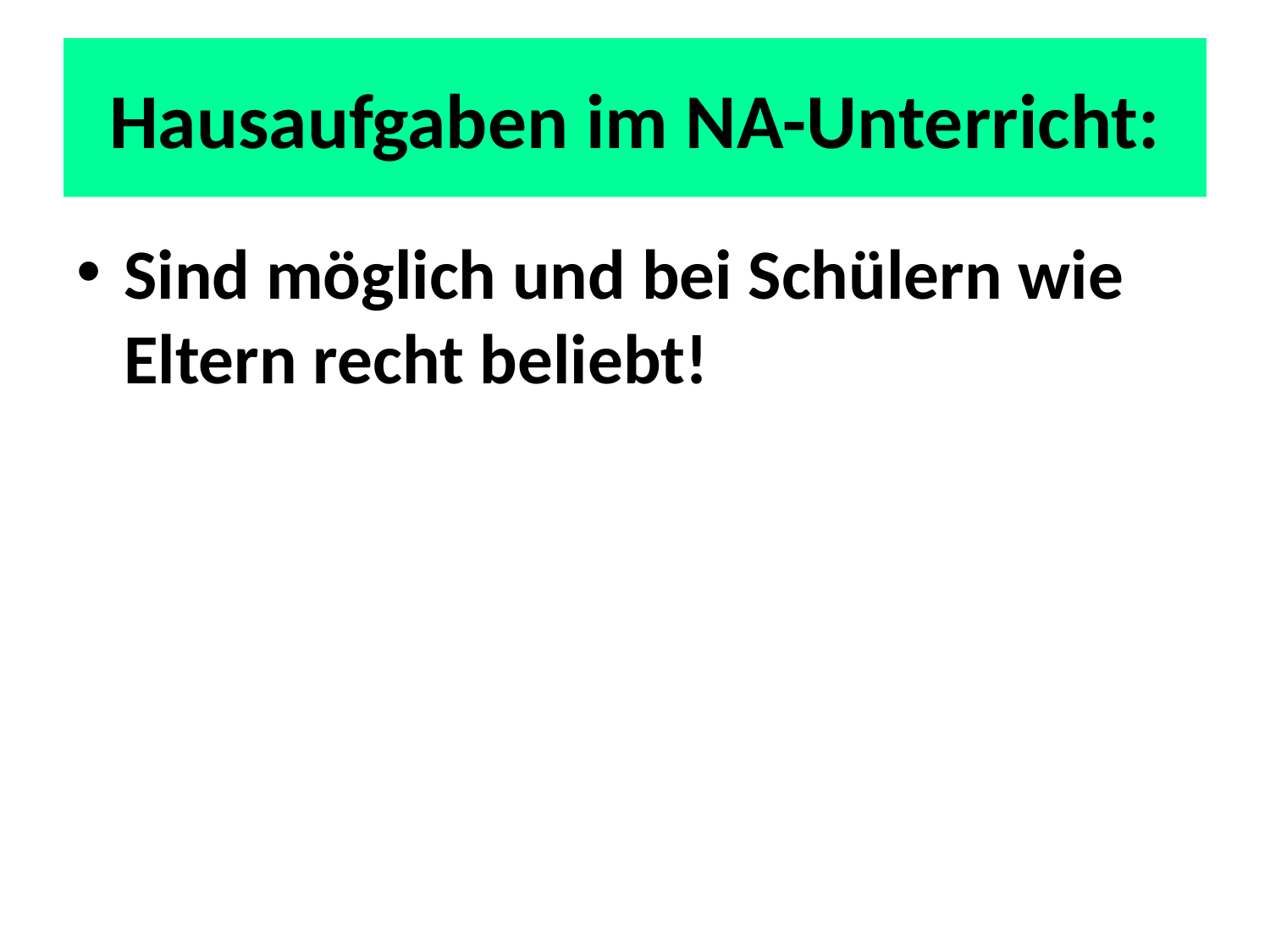

# Hausaufgaben im NA-Unterricht:
Sind möglich und bei Schülern wie Eltern recht beliebt!